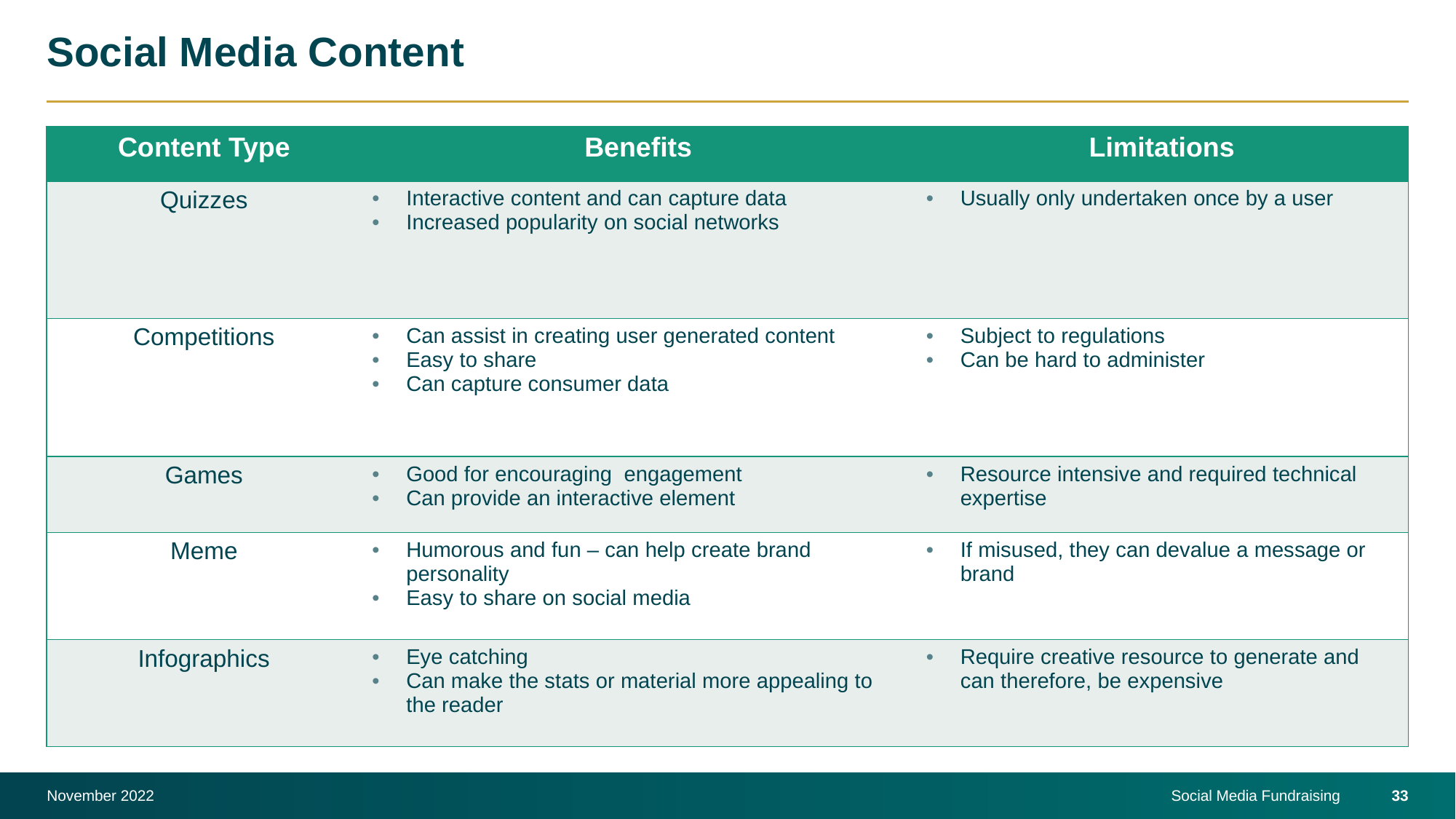

# Social Media Content

| Content Type | Benefits | Limitations |
| --- | --- | --- |
| Quizzes | Interactive content and can capture data Increased popularity on social networks | Usually only undertaken once by a user |
| Competitions | Can assist in creating user generated content Easy to share Can capture consumer data | Subject to regulations Can be hard to administer |
| Games | Good for encouraging engagement Can provide an interactive element | Resource intensive and required technical expertise |
| Meme | Humorous and fun – can help create brand personality Easy to share on social media | If misused, they can devalue a message or brand |
| Infographics | Eye catching Can make the stats or material more appealing to the reader | Require creative resource to generate and can therefore, be expensive |
November 2022
Social Media Fundraising
33